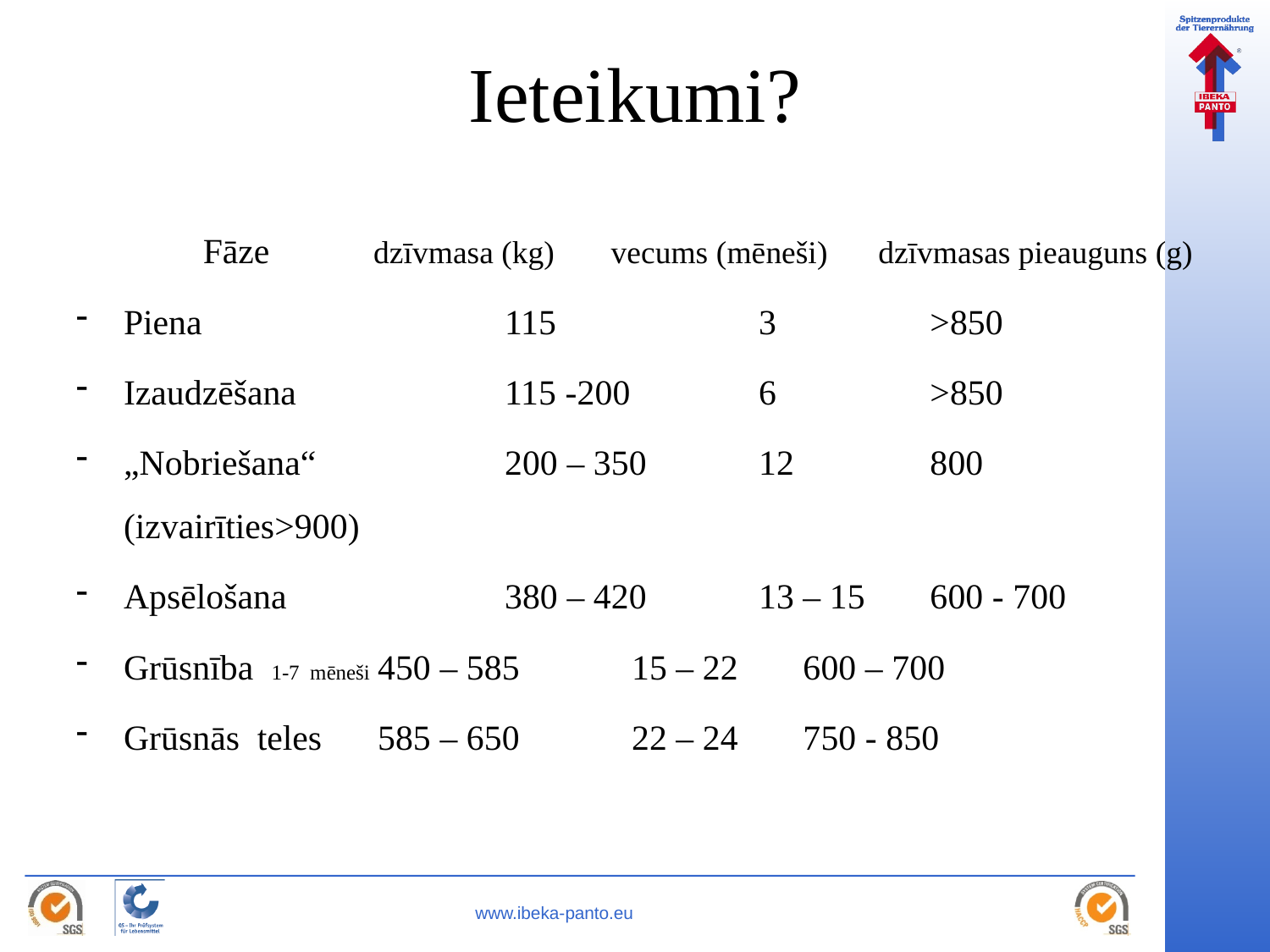

# Ieteikumi?
	Fāze	     dzīvmasa (kg)       vecums (mēneši)	     dzīvmasas pieauguns (g)
Piena			115		3	     >850
Izaudzēšana		115 -200		6	     >850
„Nobriešana“		200 – 350	12	     800 (izvairīties>900)
Apsēlošana		380 – 420	13 – 15	     600 - 700
Grūsnība  1-7  mēneši	450 – 585	15 – 22	     600 – 700
Grūsnās  teles 	585 – 650	22 – 24	     750 - 850